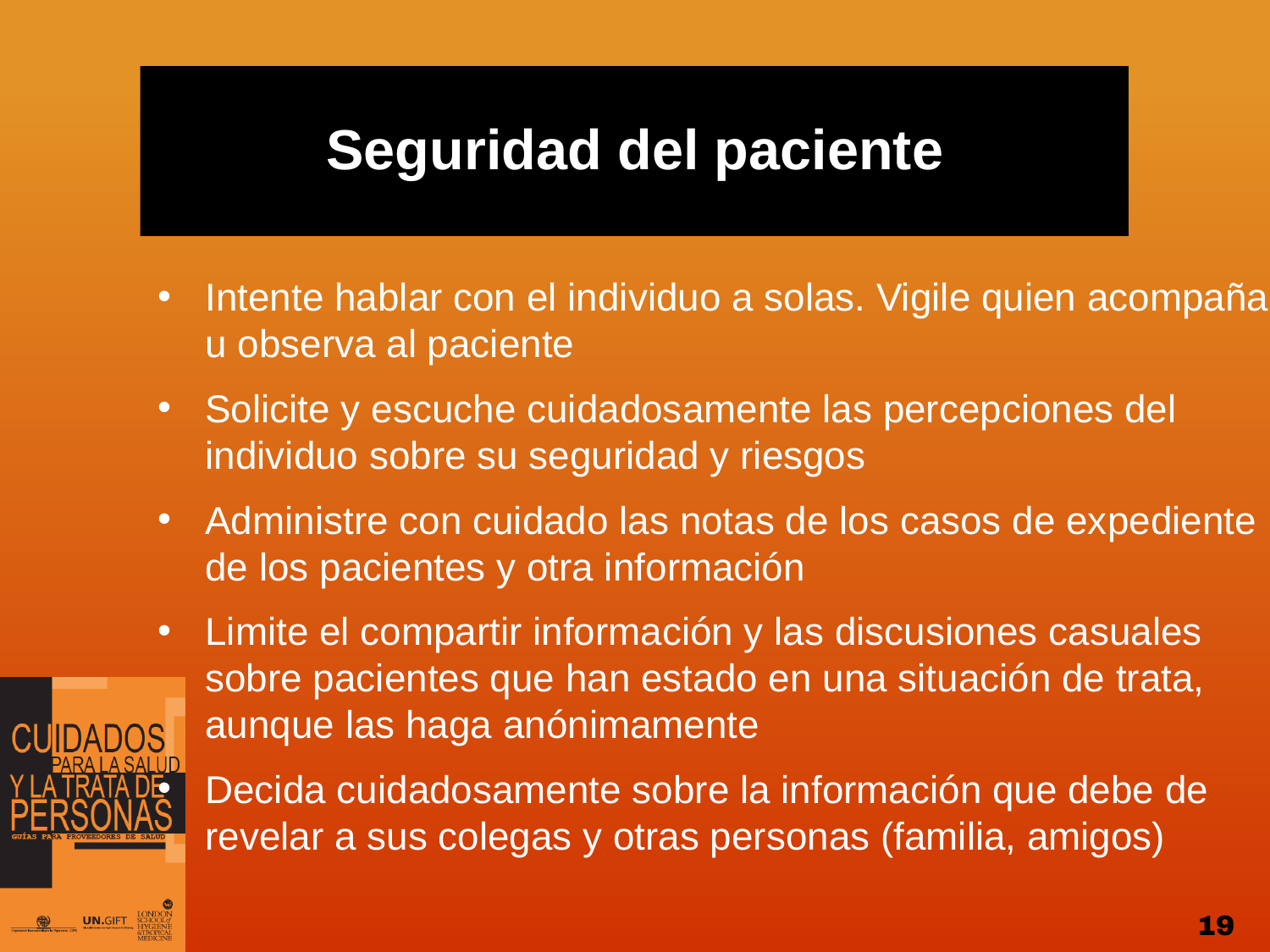

# Seguridad del paciente
Intente hablar con el individuo a solas. Vigile quien acompaña u observa al paciente
Solicite y escuche cuidadosamente las percepciones del individuo sobre su seguridad y riesgos
Administre con cuidado las notas de los casos de expediente de los pacientes y otra información
Limite el compartir información y las discusiones casuales sobre pacientes que han estado en una situación de trata, aunque las haga anónimamente
Decida cuidadosamente sobre la información que debe de revelar a sus colegas y otras personas (familia, amigos)
19